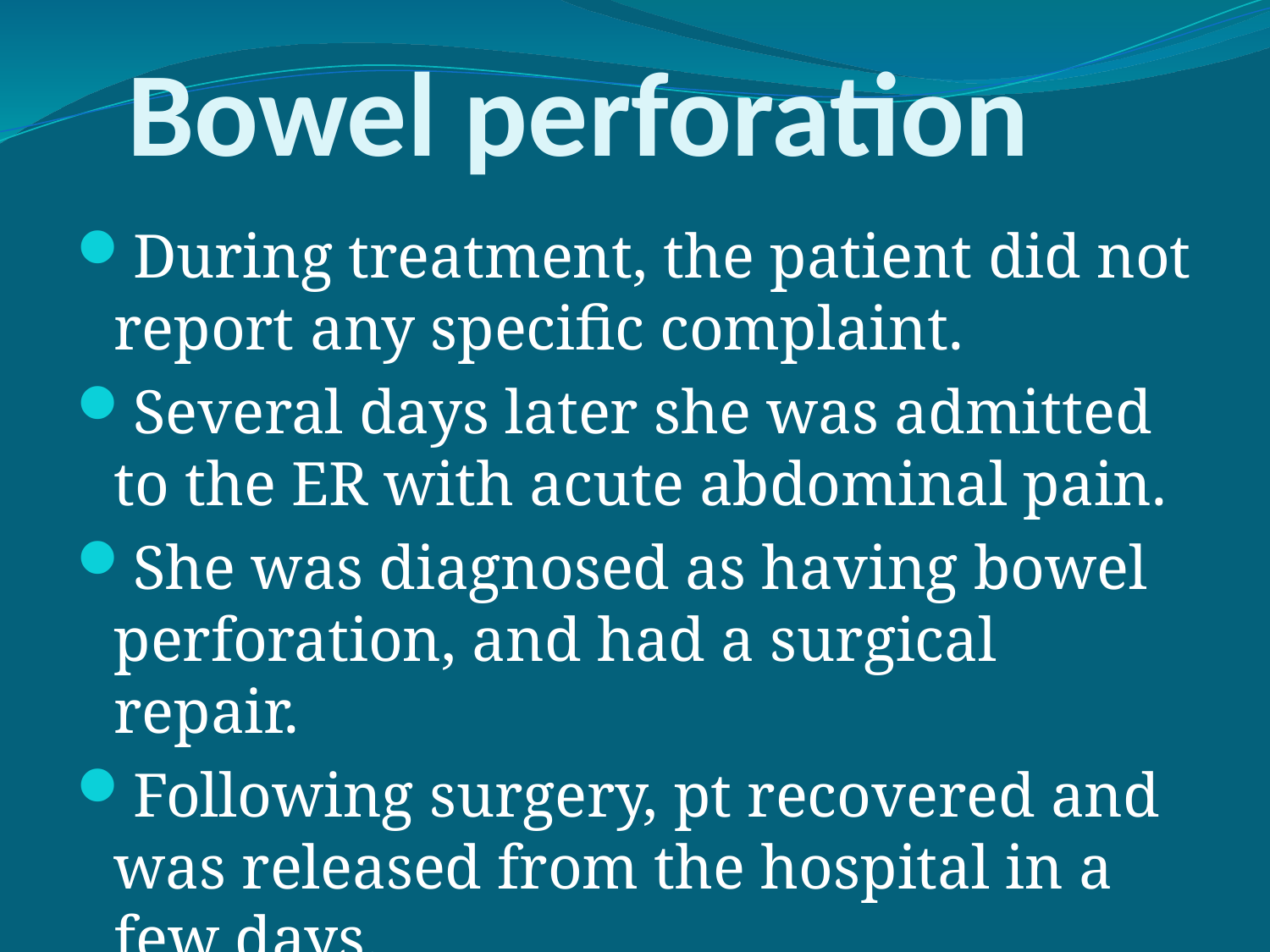

# Bowel perforation
During treatment, the patient did not report any specific complaint.
Several days later she was admitted to the ER with acute abdominal pain.
She was diagnosed as having bowel perforation, and had a surgical repair.
Following surgery, pt recovered and was released from the hospital in a few days.